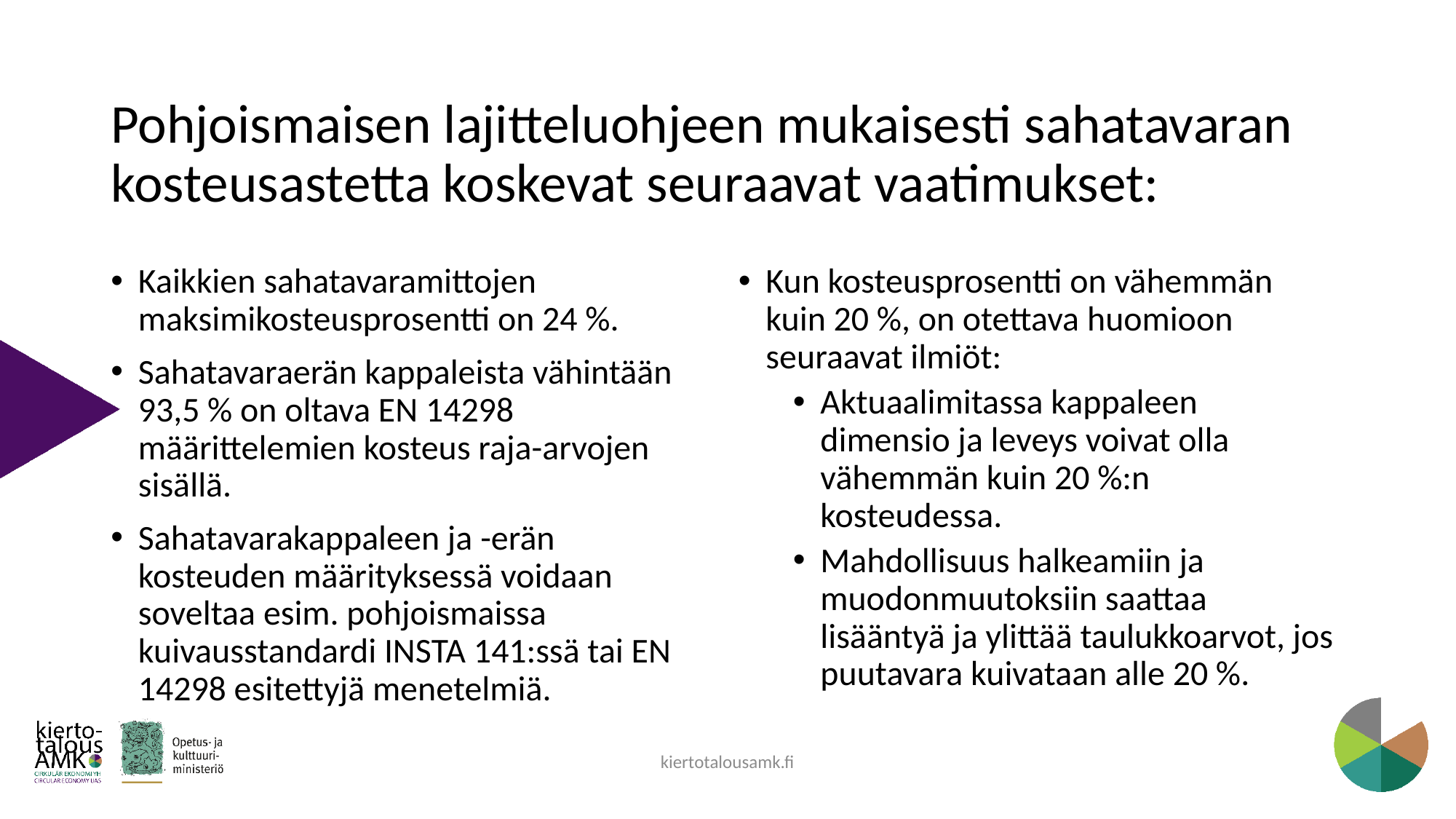

# Pohjoismaisen lajitteluohjeen mukaisesti sahatavaran kosteusastetta koskevat seuraavat vaatimukset:
Kaikkien sahatavaramittojen maksimikosteusprosentti on 24 %.
Sahatavaraerän kappaleista vähintään 93,5 % on oltava EN 14298 määrittelemien kosteus raja-arvojen sisällä.
Sahatavarakappaleen ja -erän kosteuden määrityksessä voidaan soveltaa esim. pohjoismaissa kuivausstandardi INSTA 141:ssä tai EN 14298 esitettyjä menetelmiä.
Kun kosteusprosentti on vähemmän kuin 20 %, on otettava huomioon seuraavat ilmiöt:
Aktuaalimitassa kappaleen dimensio ja leveys voivat olla vähemmän kuin 20 %:n kosteudessa.
Mahdollisuus halkeamiin ja muodonmuutoksiin saattaa lisääntyä ja ylittää taulukkoarvot, jos puutavara kuivataan alle 20 %.

kiertotalousamk.fi